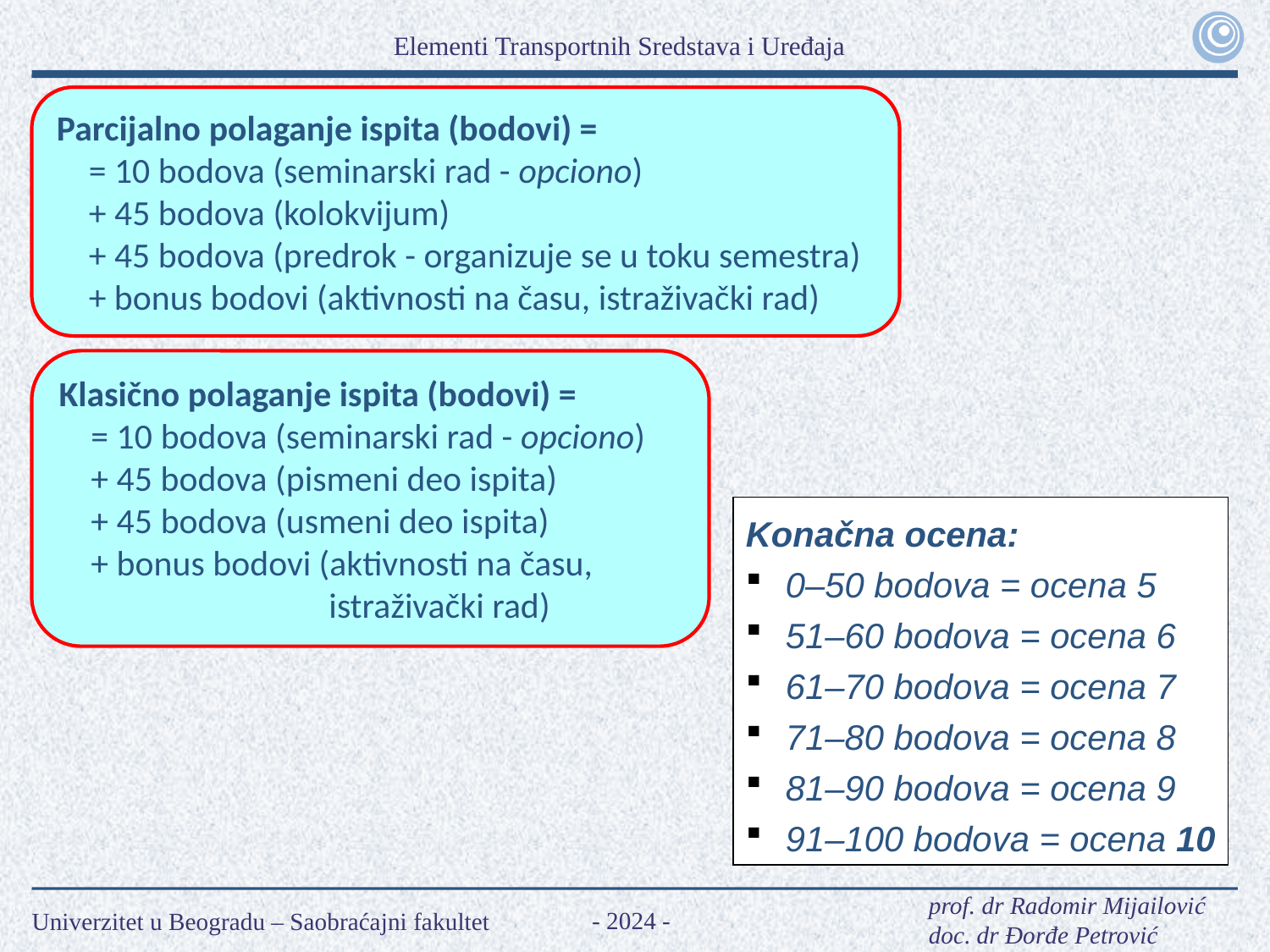

Parcijalno polaganje ispita (bodovi) =
    = 10 bodova (seminarski rad - opciono)
    + 45 bodova (kolokvijum)
    + 45 bodova (predrok - organizuje se u toku semestra)
    + bonus bodovi (aktivnosti na času, istraživački rad)
Klasično polaganje ispita (bodovi) =
    = 10 bodova (seminarski rad - opciono)
    + 45 bodova (pismeni deo ispita)
    + 45 bodova (usmeni deo ispita)
    + bonus bodovi (aktivnosti na času, 		  istraživački rad)
Konačna ocena:
 0–50 bodova = ocena 5
 51–60 bodova = ocena 6
 61–70 bodova = ocena 7
 71–80 bodova = ocena 8
 81–90 bodova = ocena 9
 91–100 bodova = ocena 10